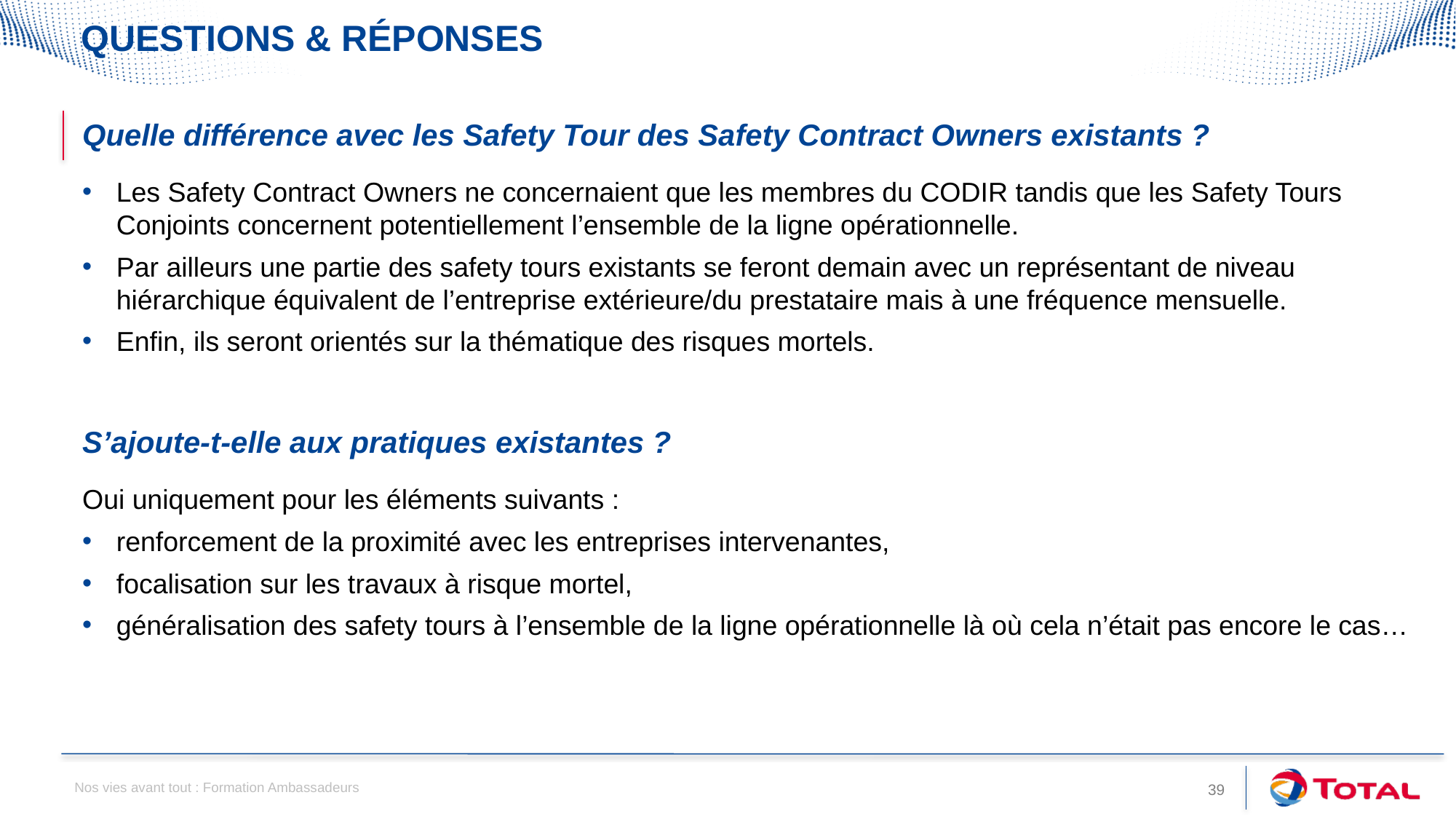

# Questions & réponses
Quelle différence avec les Safety Tour des Safety Contract Owners existants ?
Les Safety Contract Owners ne concernaient que les membres du CODIR tandis que les Safety Tours Conjoints concernent potentiellement l’ensemble de la ligne opérationnelle.
Par ailleurs une partie des safety tours existants se feront demain avec un représentant de niveau hiérarchique équivalent de l’entreprise extérieure/du prestataire mais à une fréquence mensuelle.
Enfin, ils seront orientés sur la thématique des risques mortels.

S’ajoute-t-elle aux pratiques existantes ?
Oui uniquement pour les éléments suivants :
renforcement de la proximité avec les entreprises intervenantes,
focalisation sur les travaux à risque mortel,
généralisation des safety tours à l’ensemble de la ligne opérationnelle là où cela n’était pas encore le cas…
Nos vies avant tout : Formation Ambassadeurs